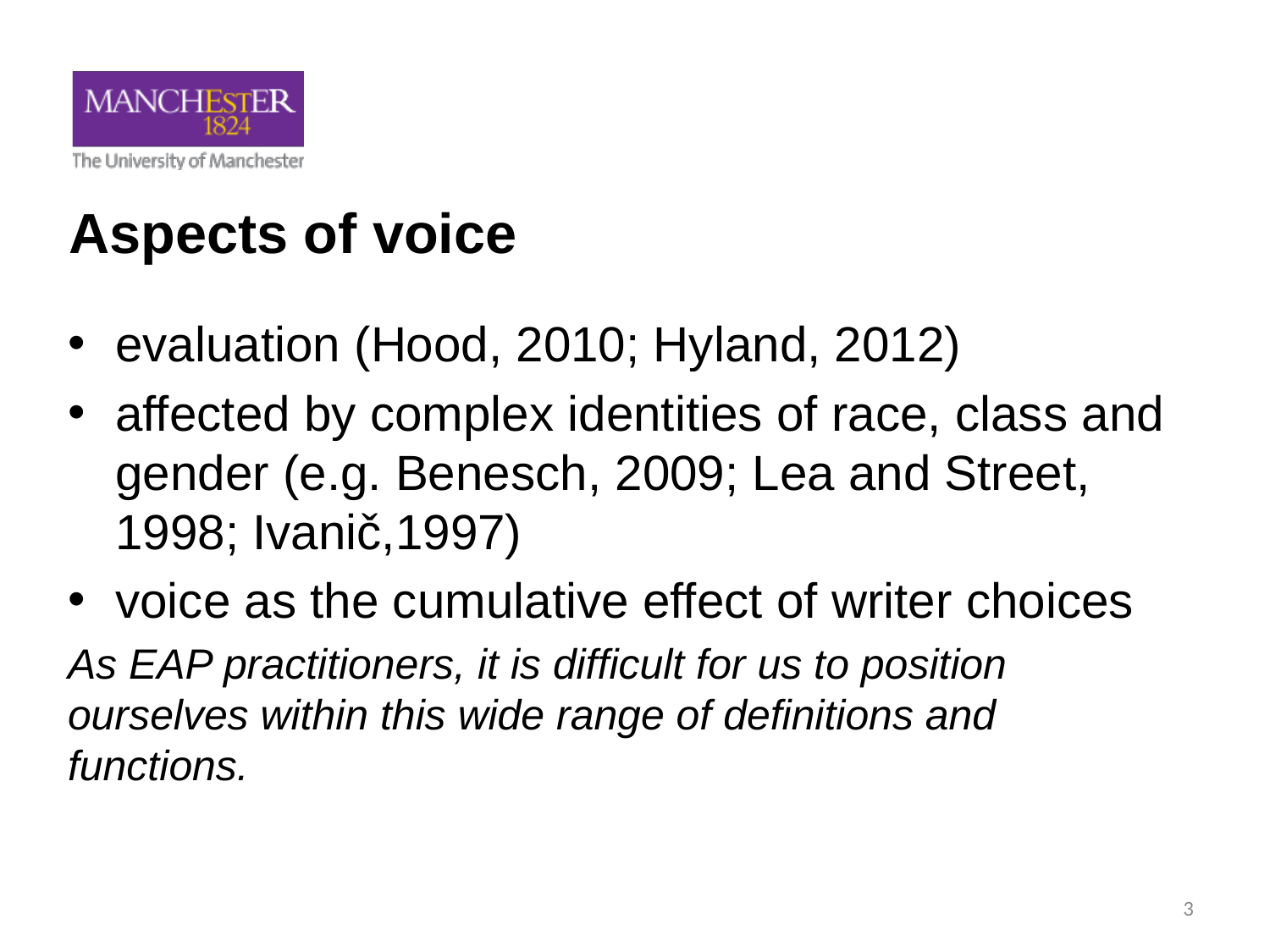

# Aspects of voice
evaluation (Hood, 2010; Hyland, 2012)
affected by complex identities of race, class and gender (e.g. Benesch, 2009; Lea and Street, 1998; Ivanič,1997)
voice as the cumulative effect of writer choices
As EAP practitioners, it is difficult for us to position ourselves within this wide range of definitions and functions.

3